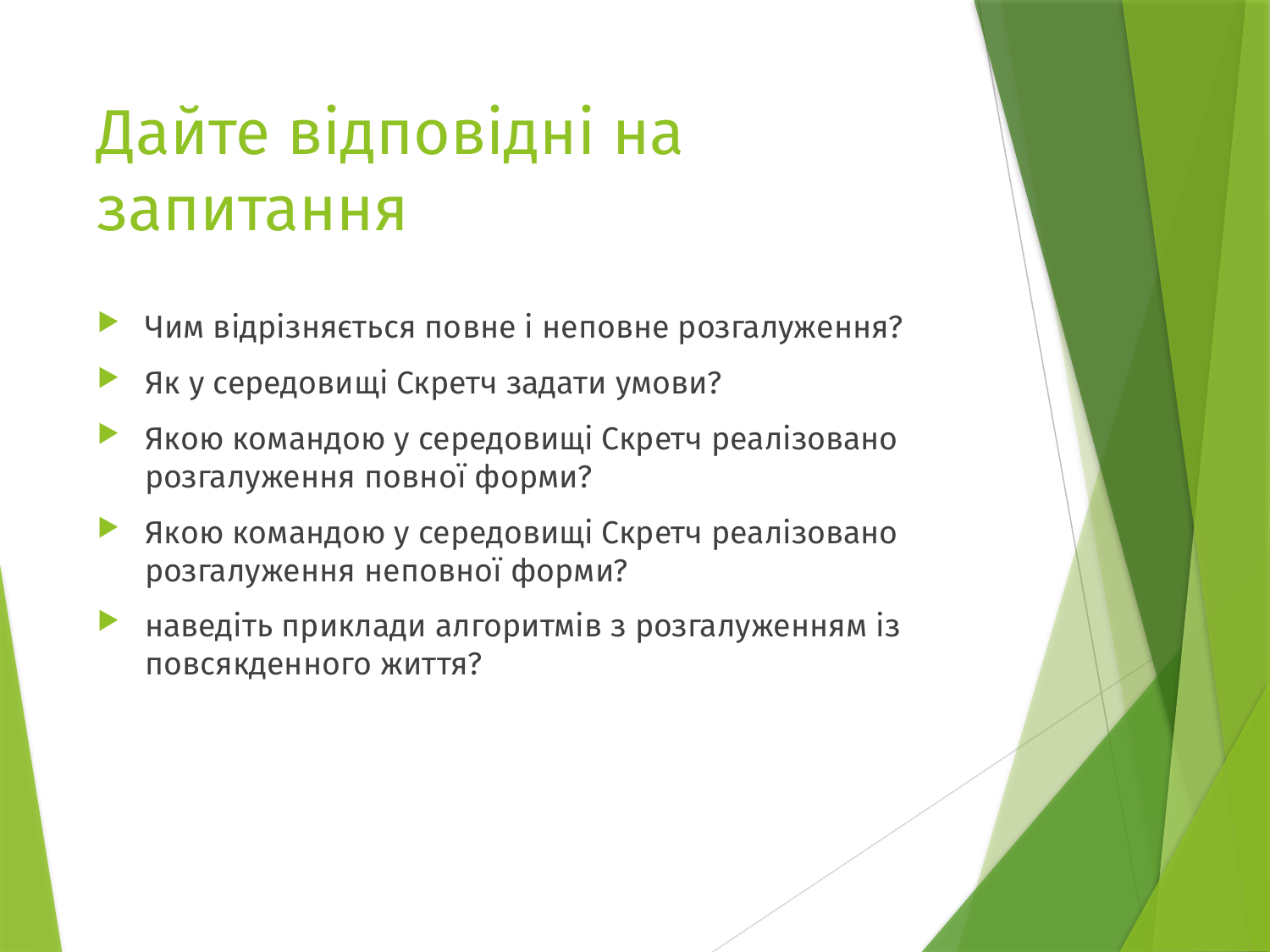

# Дайте відповідні на запитання
Чим відрізняється повне і неповне розгалуження?
Як у середовищі Скретч задати умови?
Якою командою у середовищі Скретч реалізовано розгалуження повної форми?
Якою командою у середовищі Скретч реалізовано розгалуження неповної форми?
наведіть приклади алгоритмів з розгалуженням із повсякденного життя?